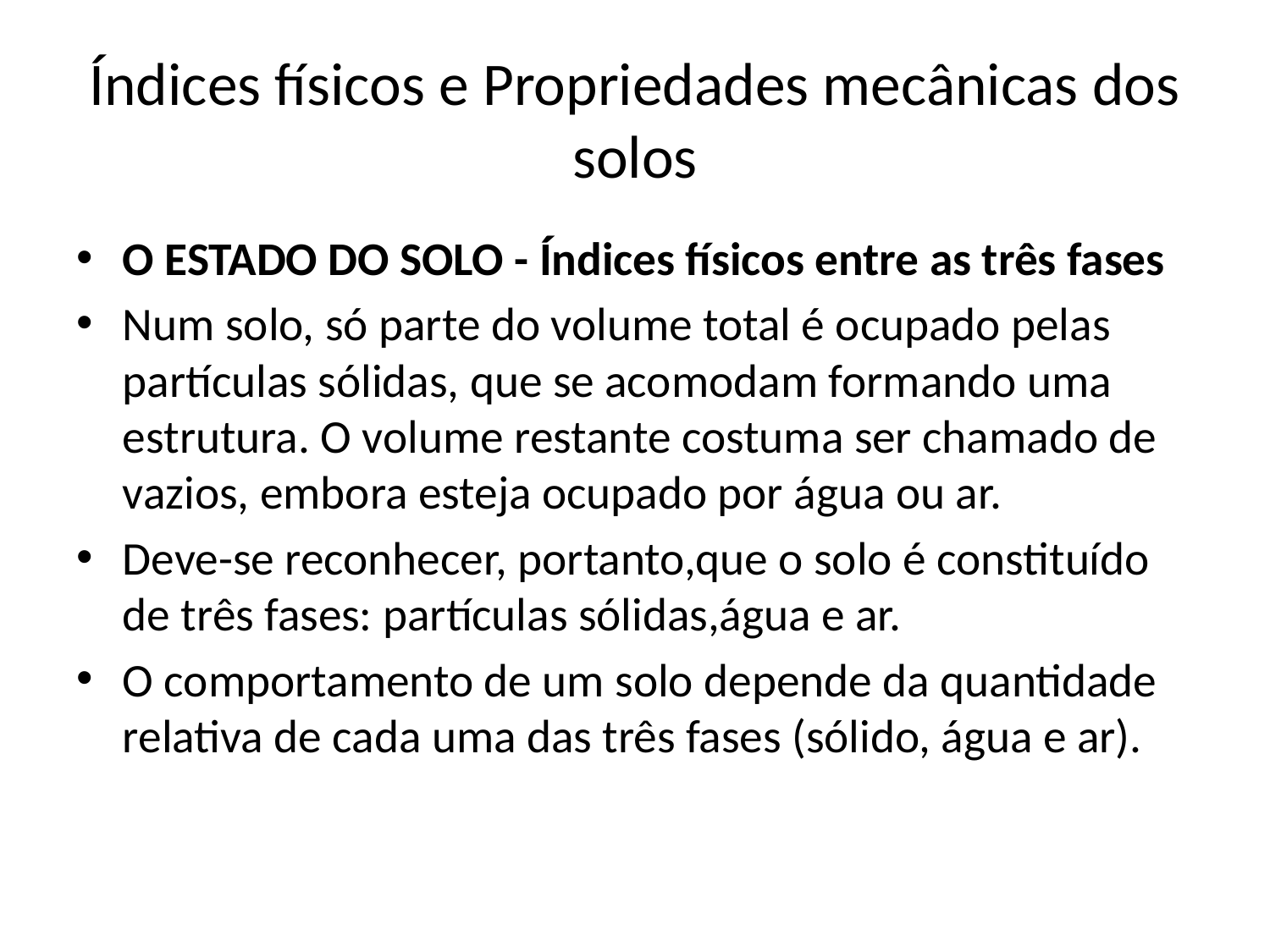

# Índices físicos e Propriedades mecânicas dos solos
O ESTADO DO SOLO - Índices físicos entre as três fases
Num solo, só parte do volume total é ocupado pelas partículas sólidas, que se acomodam formando uma estrutura. O volume restante costuma ser chamado de vazios, embora esteja ocupado por água ou ar.
Deve-se reconhecer, portanto,que o solo é constituído de três fases: partículas sólidas,água e ar.
O comportamento de um solo depende da quantidade relativa de cada uma das três fases (sólido, água e ar).